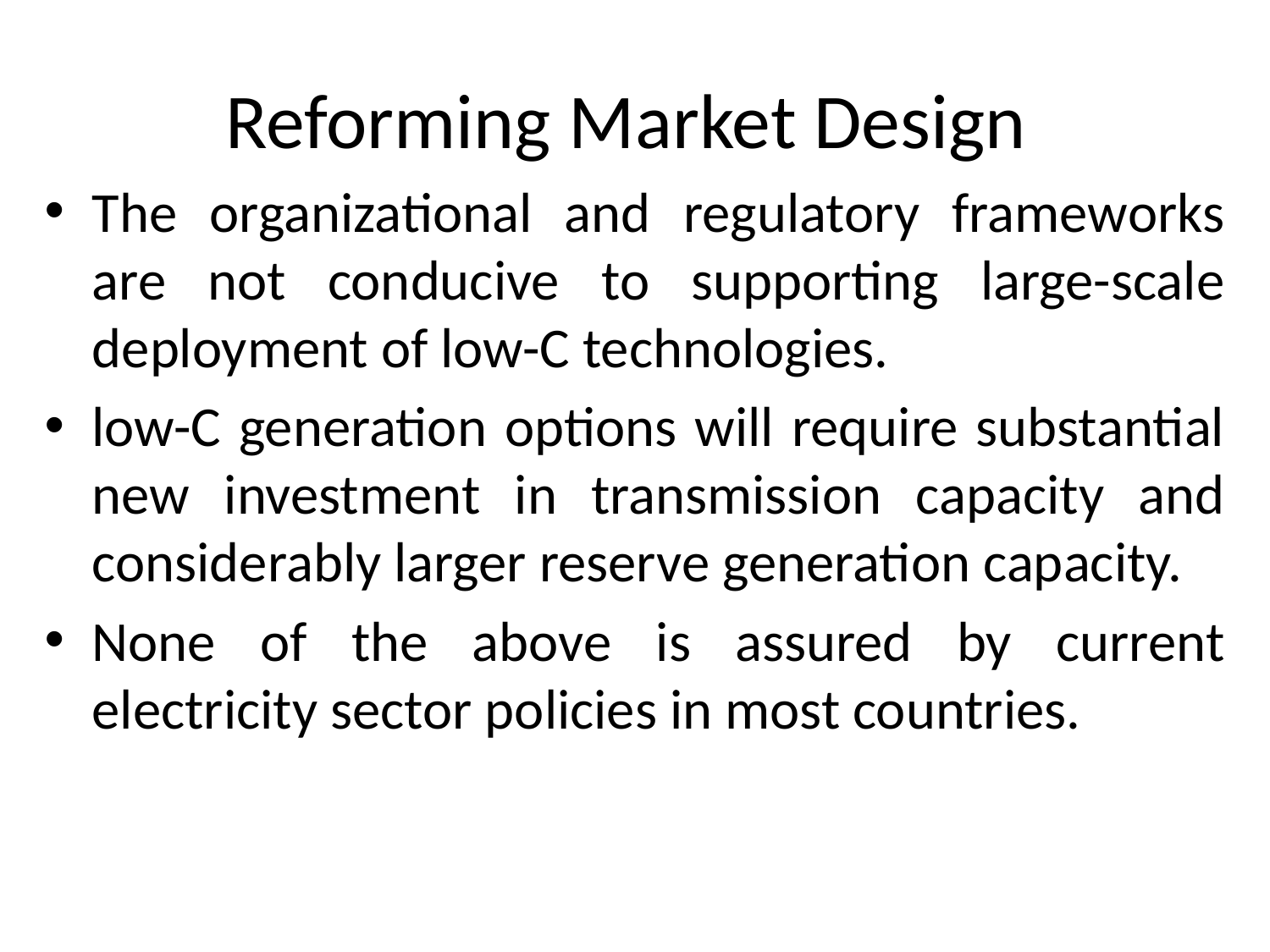

# Reforming Market Design
The organizational and regulatory frameworks are not conducive to supporting large-scale deployment of low-C technologies.
low-C generation options will require substantial new investment in transmission capacity and considerably larger reserve generation capacity.
None of the above is assured by current electricity sector policies in most countries.